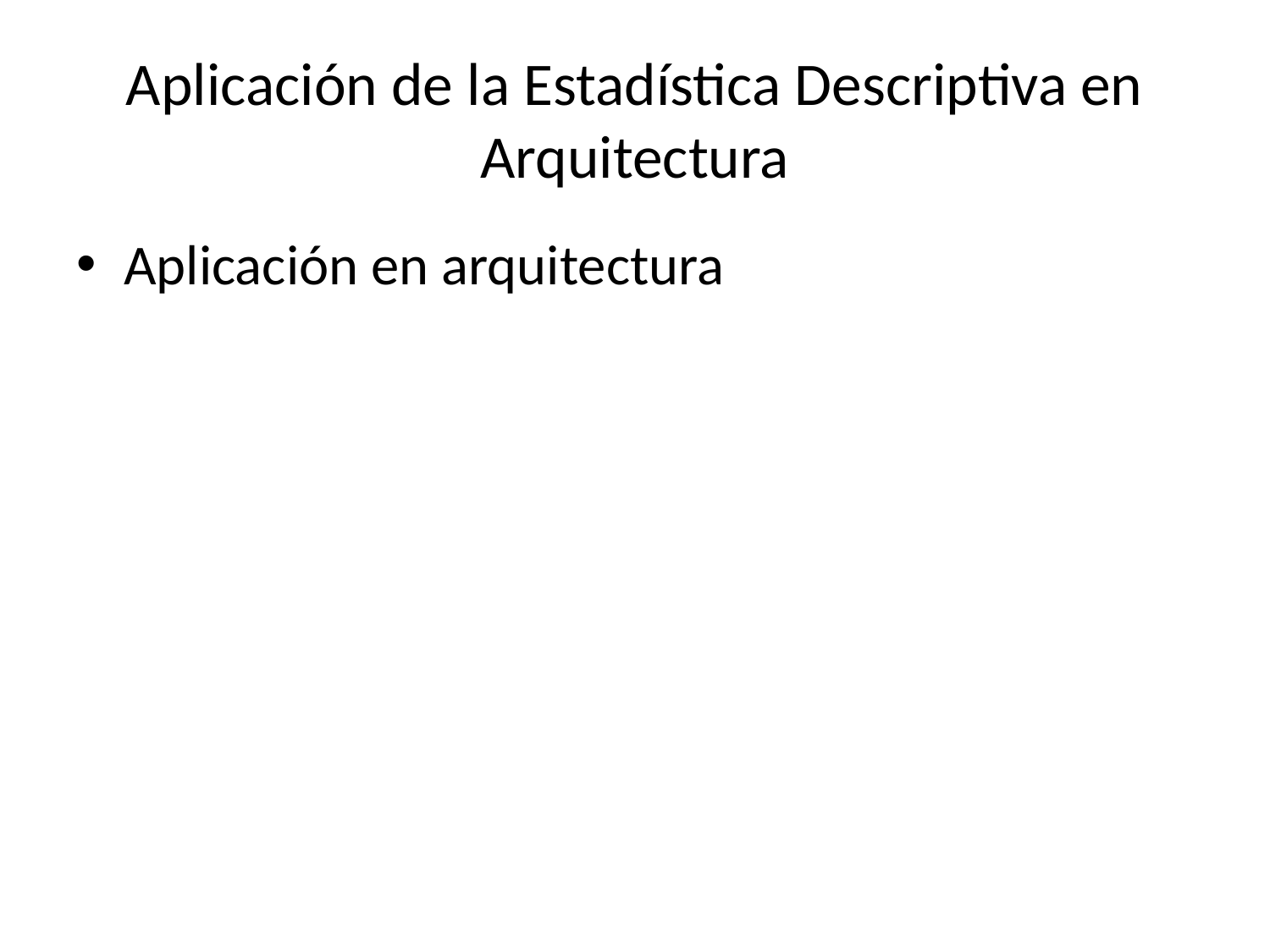

# Aplicación de la Estadística Descriptiva en Arquitectura
Aplicación en arquitectura